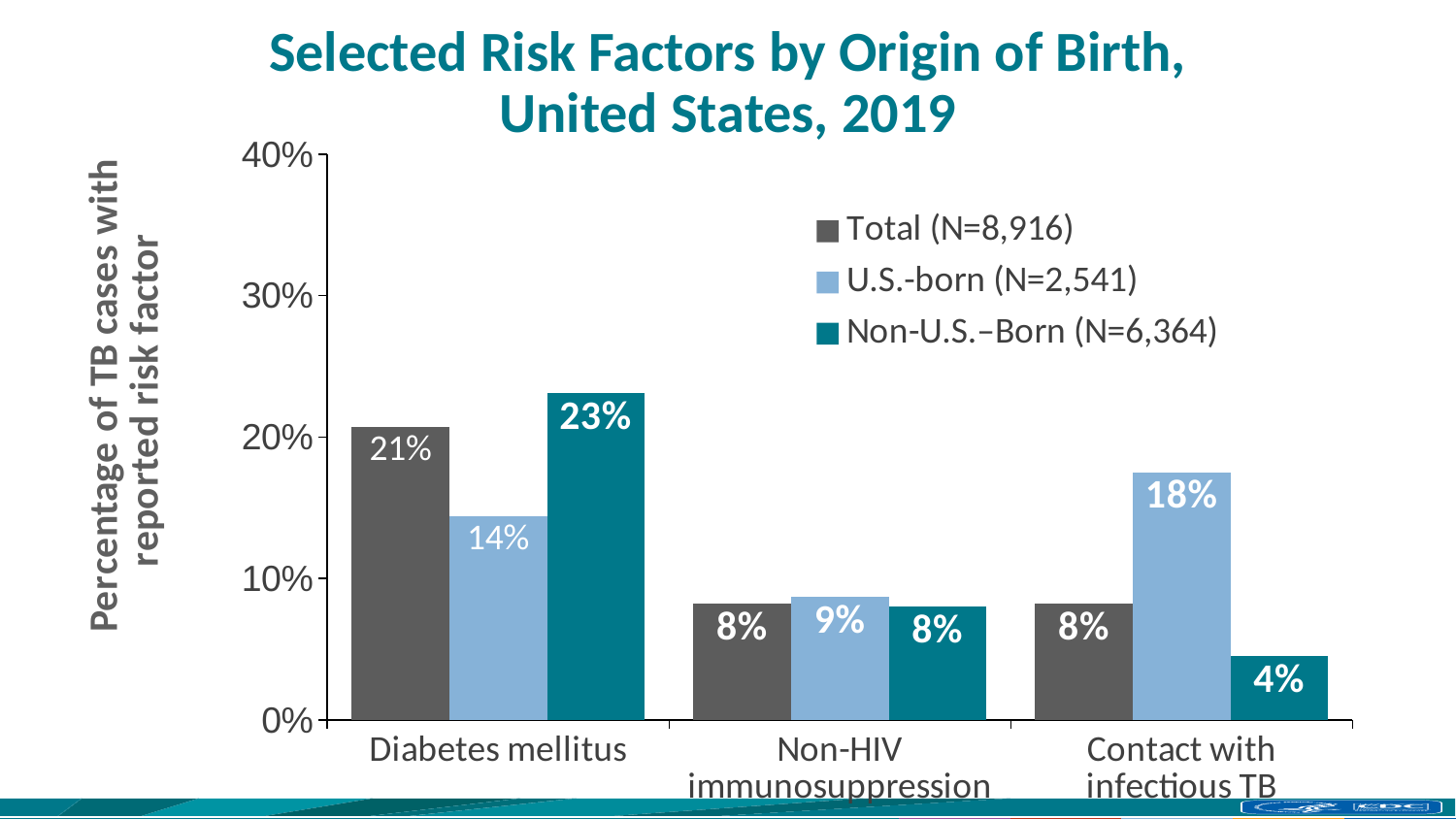

# Selected Risk Factors by Origin of Birth, United States, 2019

### Chart

| Category | Total (N=8,916) | U.S.-born (N=2,541) | Non-U.S.–Born (N=6,364) |
|---|---|---|---|
| Diabetes mellitus | 0.207 | 0.144 | 0.231 |
| Non-HIV immunosuppression | 0.082 | 0.087 | 0.08 |
| Contact with infectious TB | 0.082 | 0.1751 | 0.0449 |